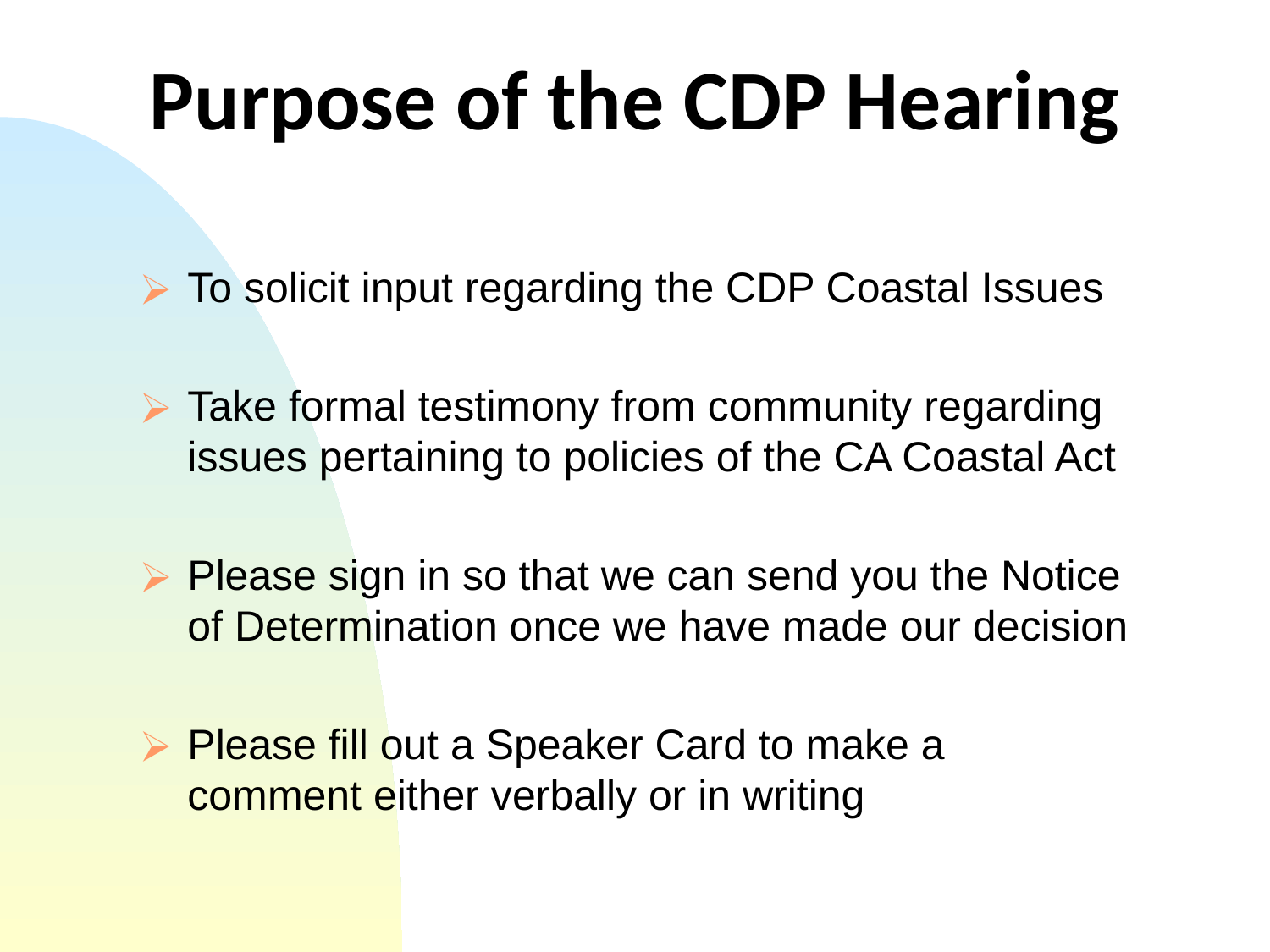

# Purpose of the CDP Hearing
To solicit input regarding the CDP Coastal Issues

Take formal testimony from community regarding issues pertaining to policies of the CA Coastal Act

Please sign in so that we can send you the Notice of Determination once we have made our decision

Please fill out a Speaker Card to make a comment either verbally or in writing